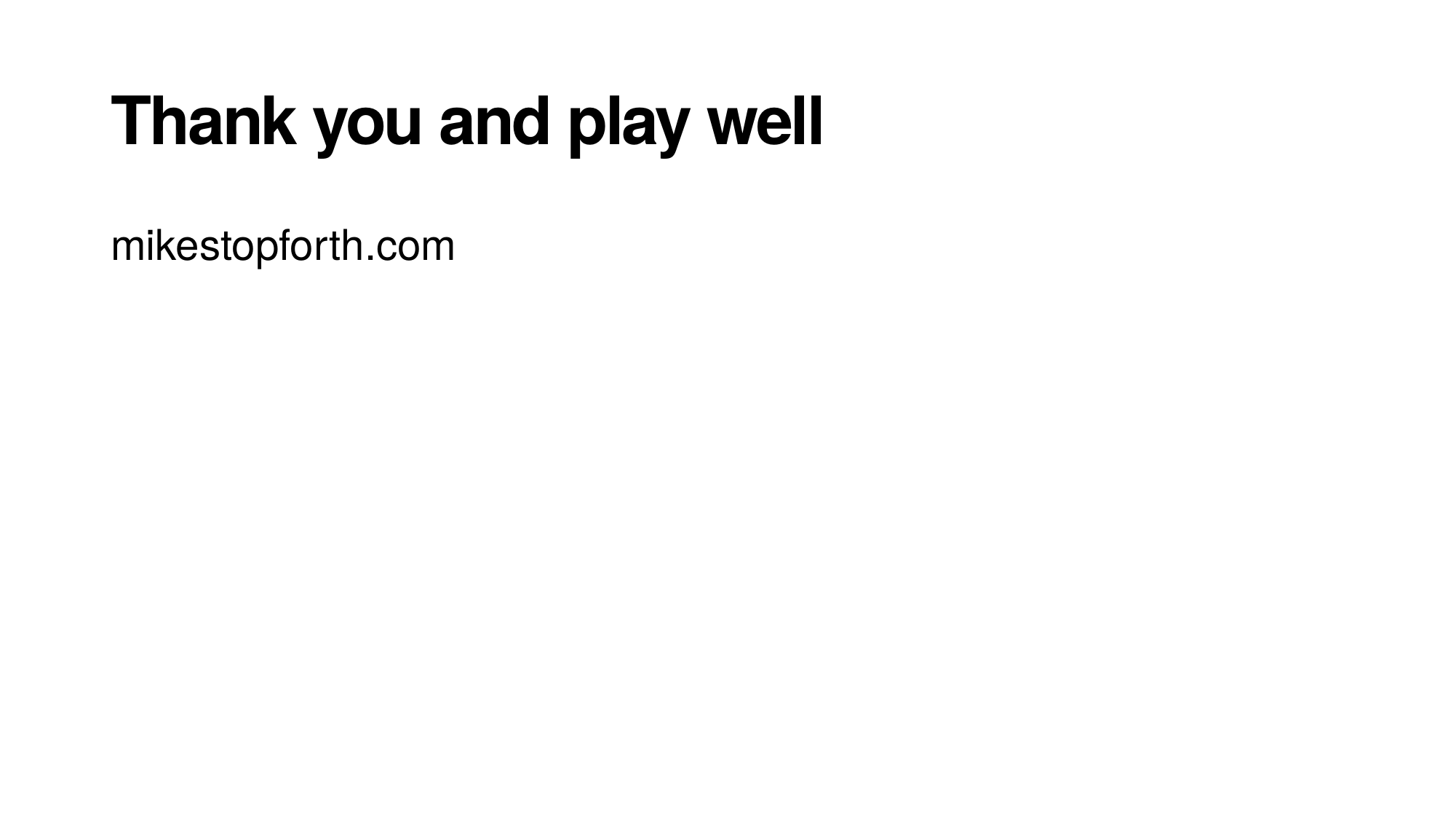

# Thank you and play well
mikestopforth.com